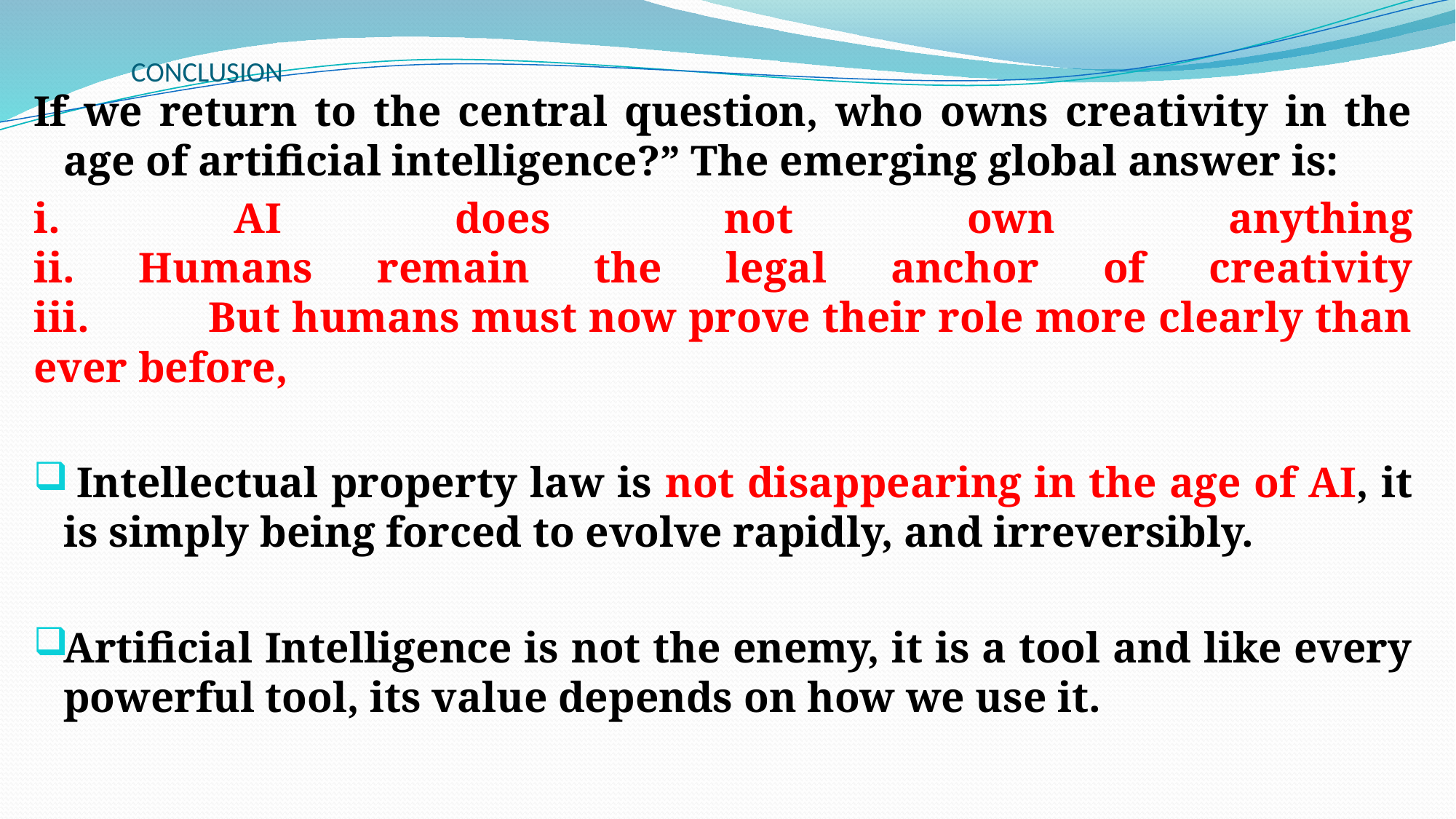

# CONCLUSION

If we return to the central question, who owns creativity in the age of artificial intelligence?” The emerging global answer is:
i. AI does not own anything
ii. Humans remain the legal anchor of creativity
iii.          But humans must now prove their role more clearly than ever before,

 Intellectual property law is not disappearing in the age of AI, it is simply being forced to evolve rapidly, and irreversibly.

Artificial Intelligence is not the enemy, it is a tool and like every powerful tool, its value depends on how we use it.